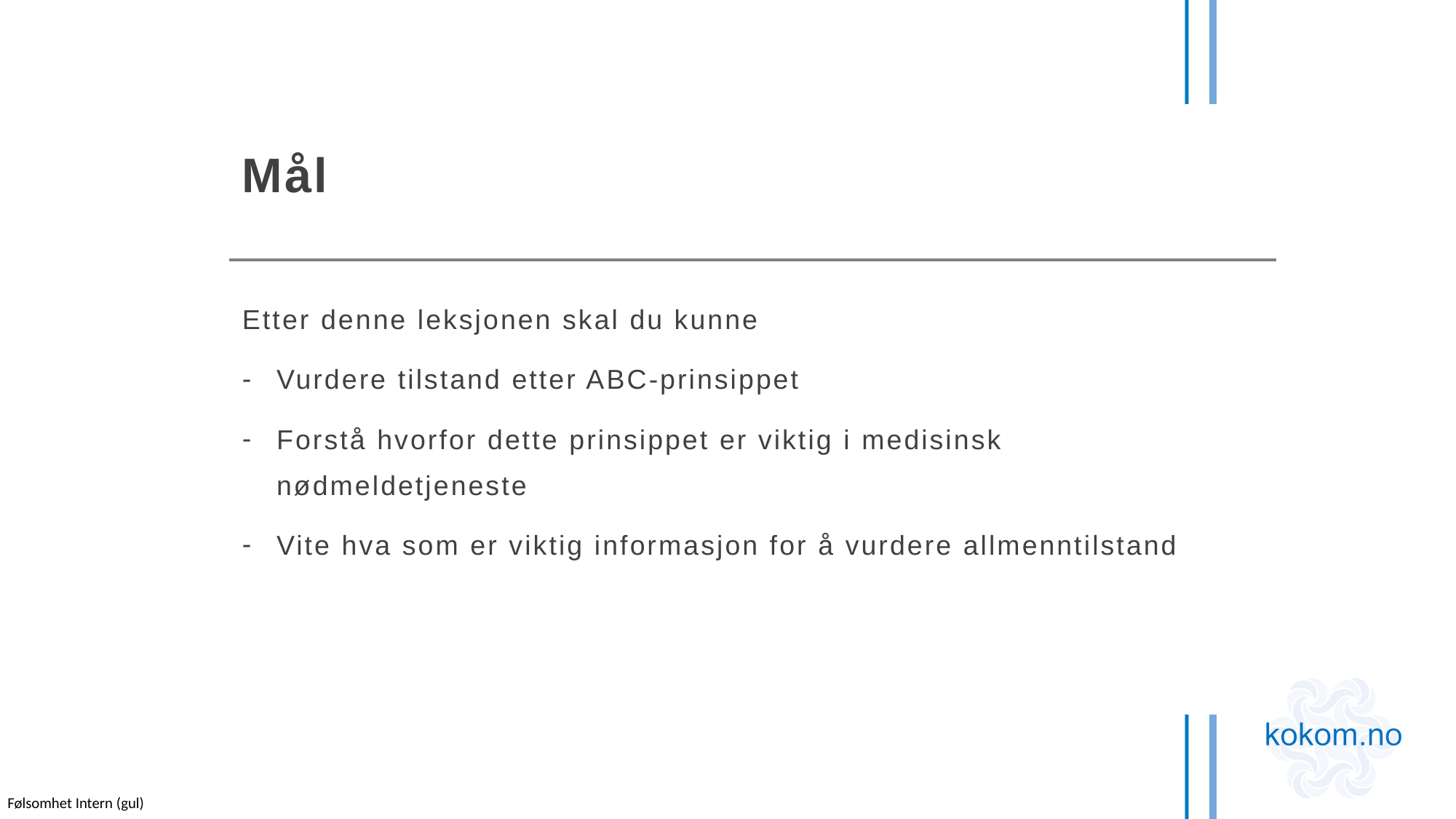

# Mål
Etter denne leksjonen skal du kunne
Vurdere tilstand etter ABC-prinsippet
Forstå hvorfor dette prinsippet er viktig i medisinsk nødmeldetjeneste
Vite hva som er viktig informasjon for å vurdere allmenntilstand